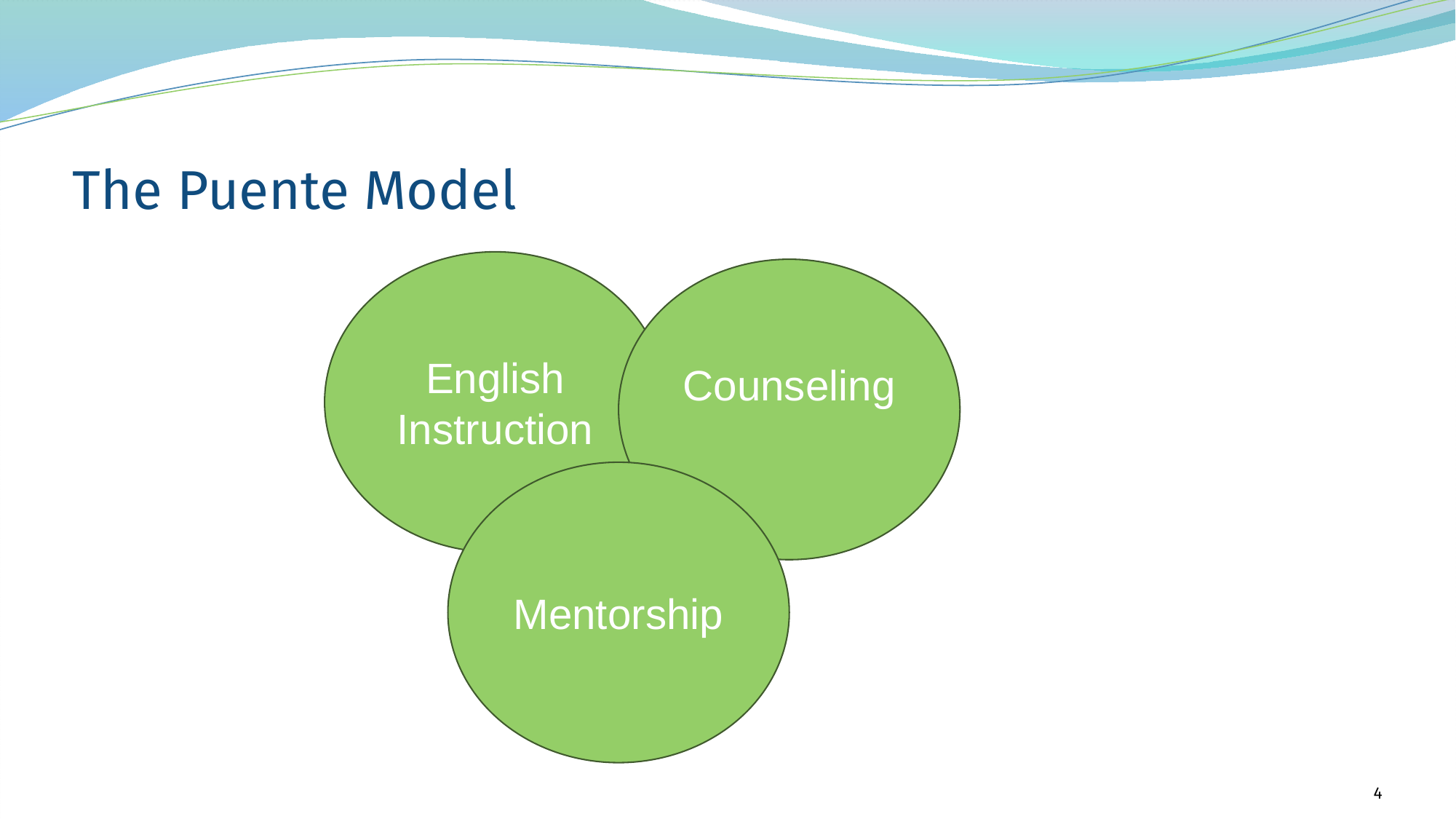

# The Puente Model
English Instruction
Counseling
Mentorship
4